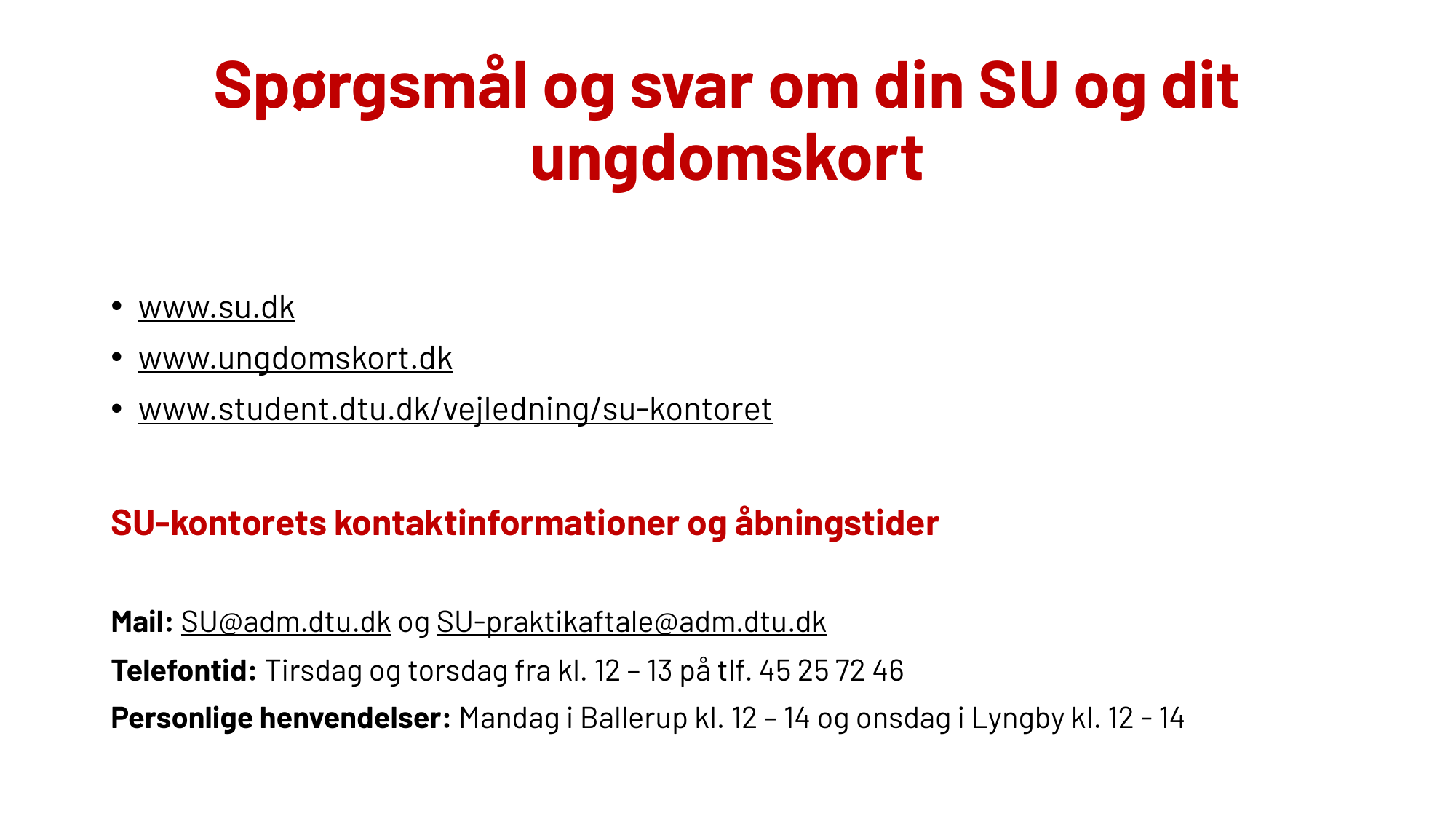

# Spørgsmål og svar om din SU og dit ungdomskort

www.su.dk
www.ungdomskort.dk
www.student.dtu.dk/vejledning/su-kontoret

SU-kontorets kontaktinformationer og åbningstider

Mail: SU@adm.dtu.dk og SU-praktikaftale@adm.dtu.dk
Telefontid: Tirsdag og torsdag fra kl. 12 – 13 på tlf. 45 25 72 46
Personlige henvendelser: Mandag i Ballerup kl. 12 – 14 og onsdag i Lyngby kl. 12 - 14